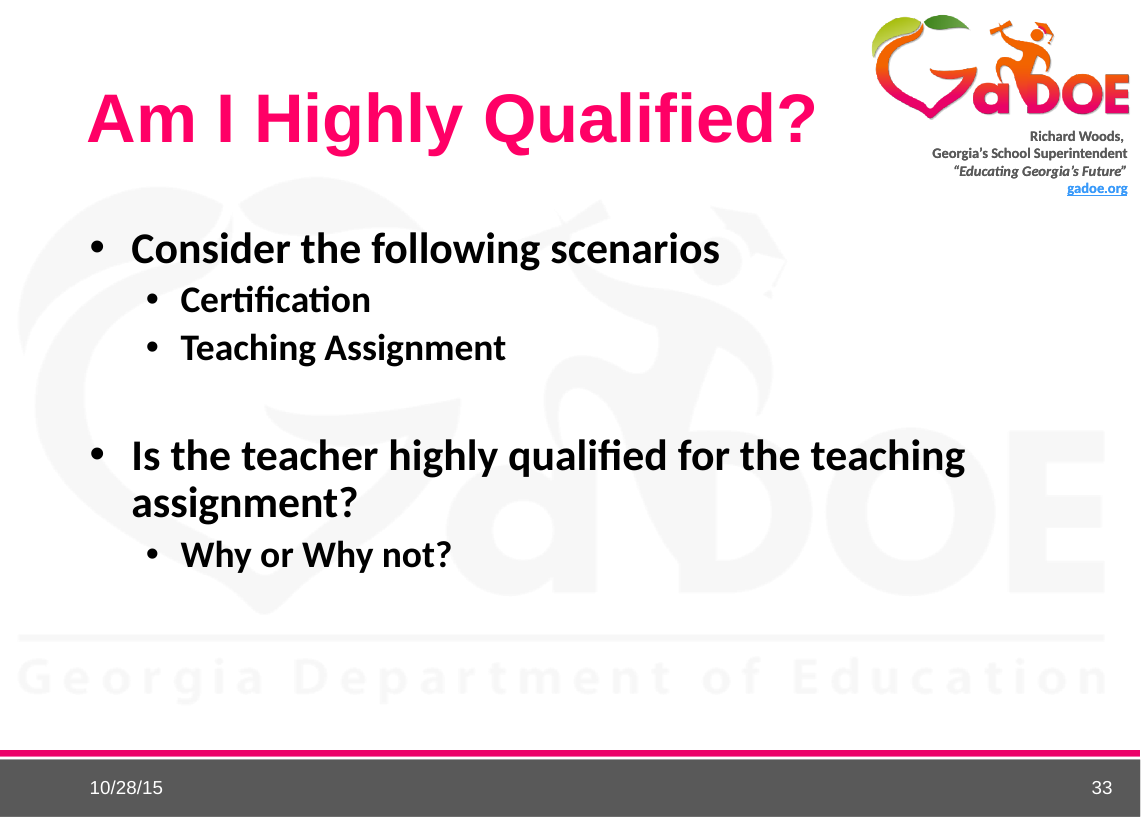

# Am I Highly Qualified?
Consider the following scenarios
Certification
Teaching Assignment

Is the teacher highly qualified for the teaching assignment?
Why or Why not?

33
10/28/15